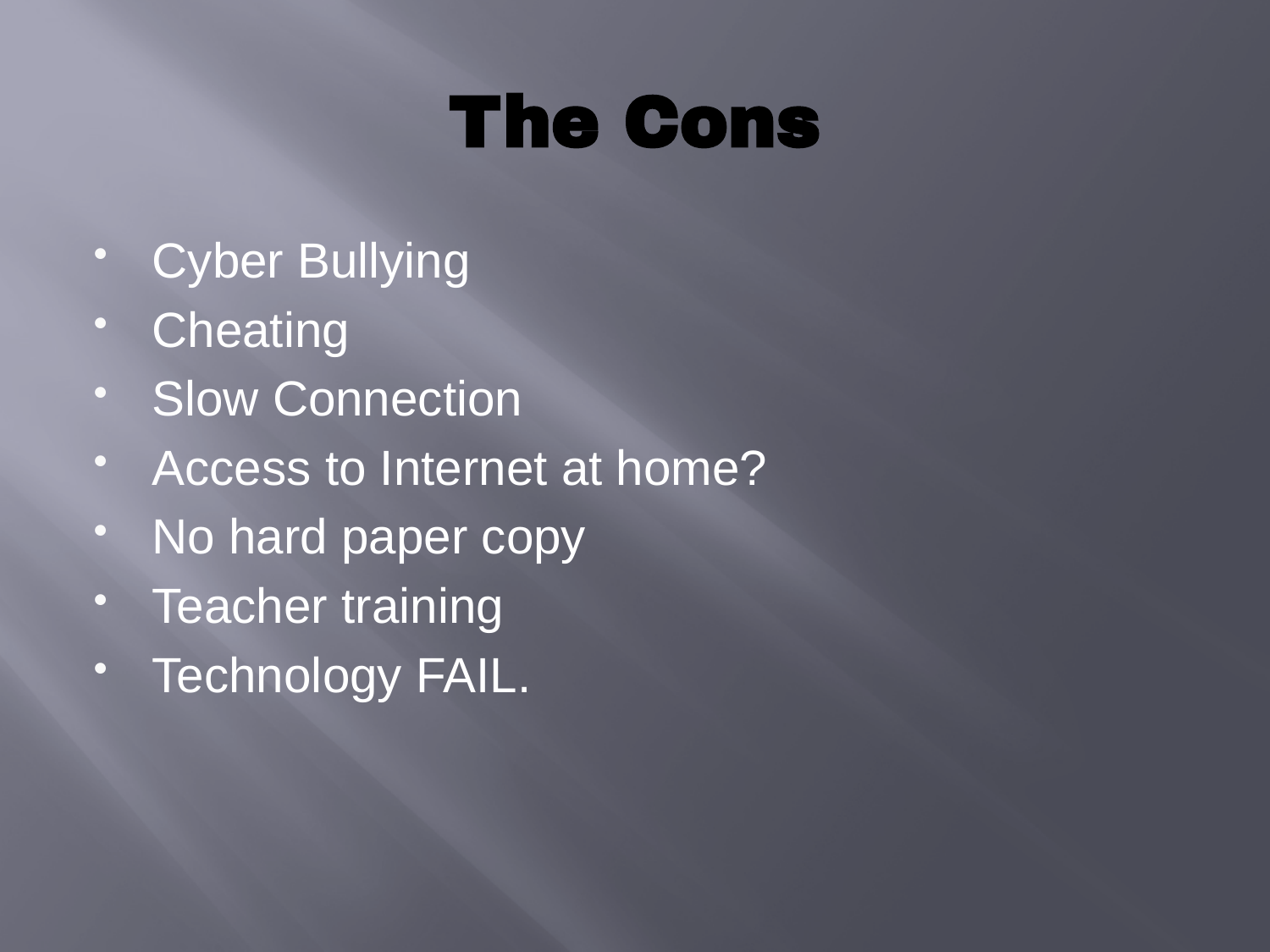

# The Cons
Cyber Bullying
Cheating
Slow Connection
Access to Internet at home?
No hard paper copy
Teacher training
Technology FAIL.